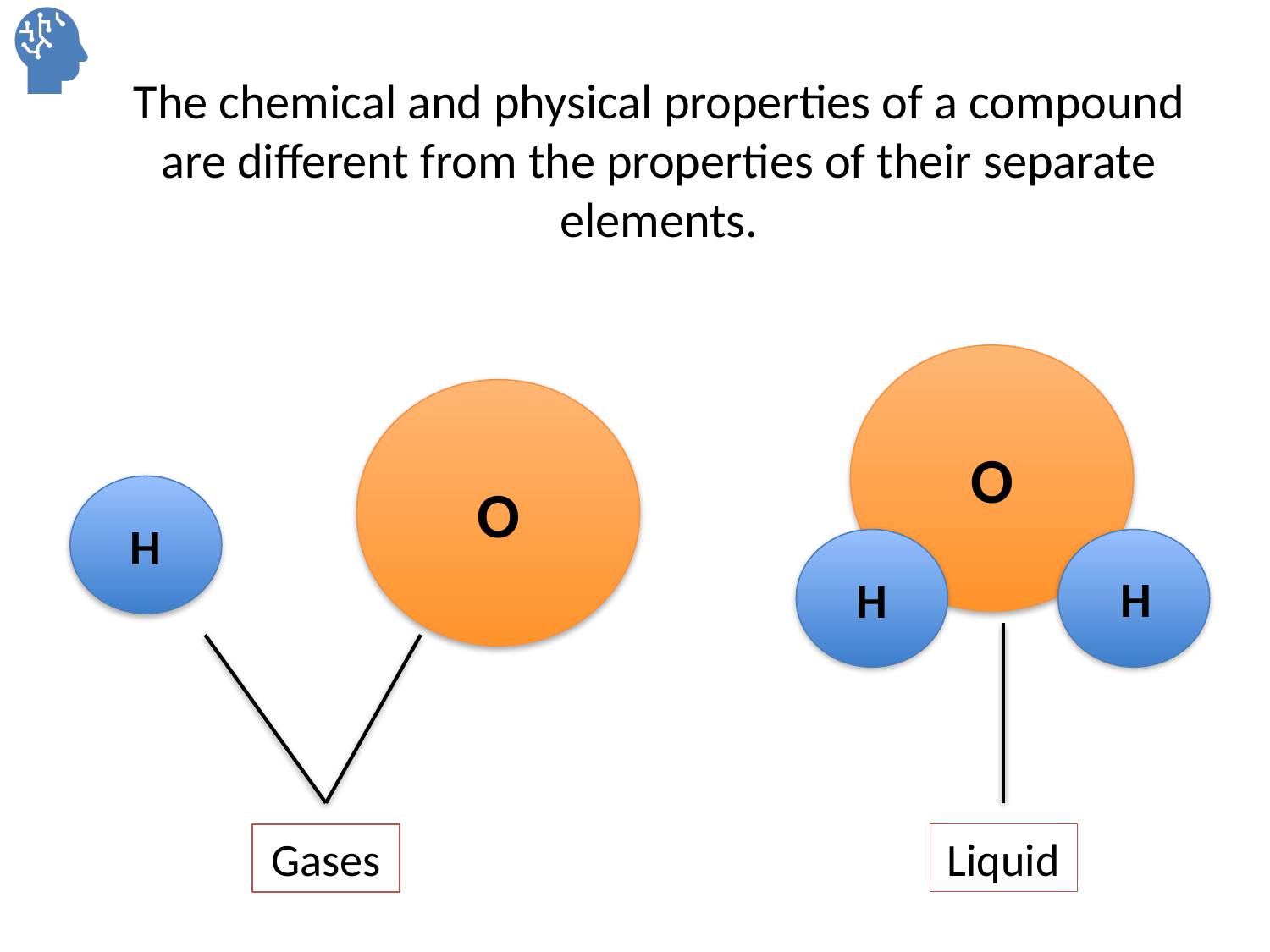

The chemical and physical properties of a compound are different from the properties of their separate elements.

O
O

H

H
H
Liquid
Gases